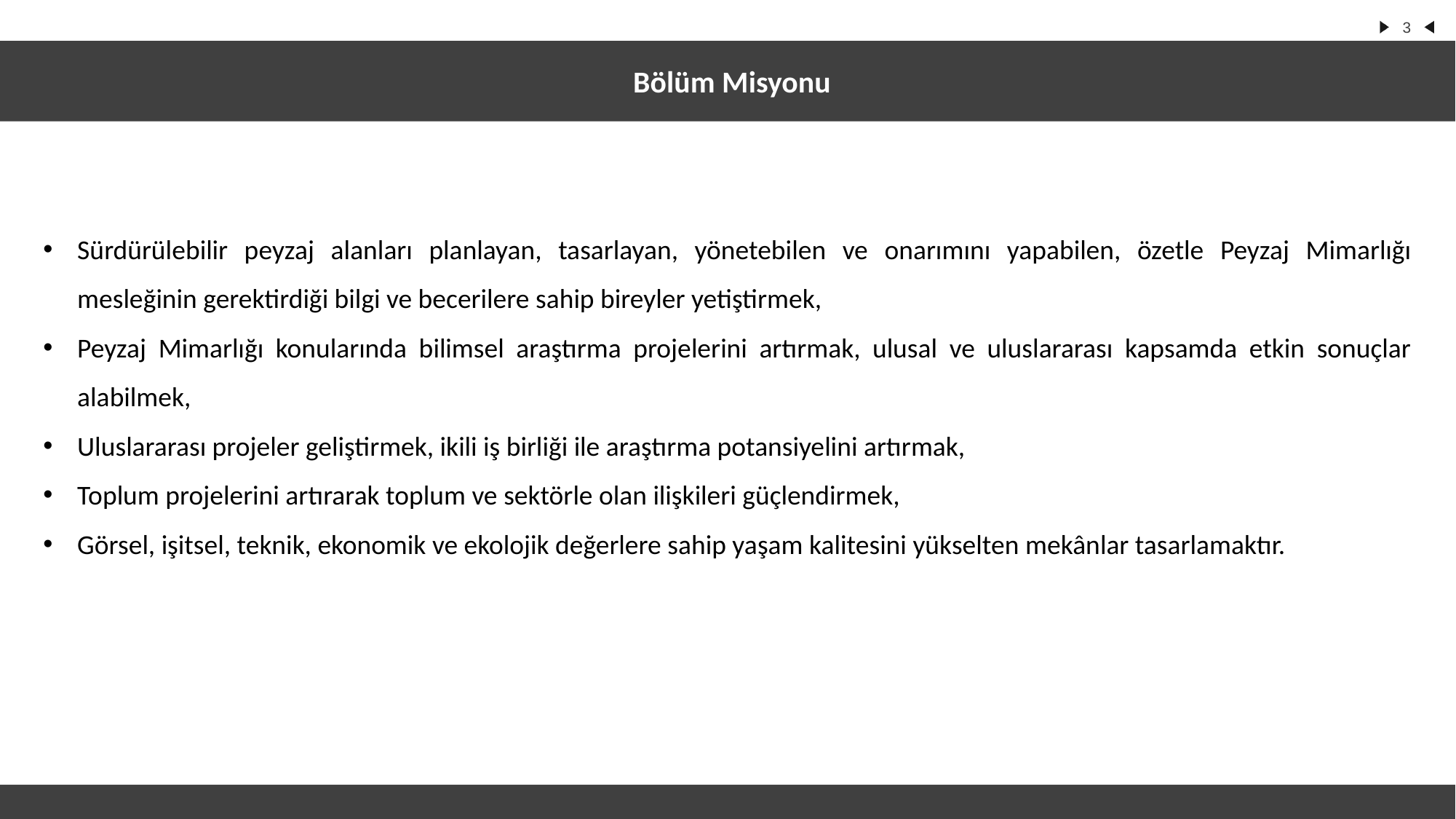

Bölüm Misyonu
Sürdürülebilir peyzaj alanları planlayan, tasarlayan, yönetebilen ve onarımını yapabilen, özetle Peyzaj Mimarlığı mesleğinin gerektirdiği bilgi ve becerilere sahip bireyler yetiştirmek,
Peyzaj Mimarlığı konularında bilimsel araştırma projelerini artırmak, ulusal ve uluslararası kapsamda etkin sonuçlar alabilmek,
Uluslararası projeler geliştirmek, ikili iş birliği ile araştırma potansiyelini artırmak,
Toplum projelerini artırarak toplum ve sektörle olan ilişkileri güçlendirmek,
Görsel, işitsel, teknik, ekonomik ve ekolojik değerlere sahip yaşam kalitesini yükselten mekânlar tasarlamaktır.